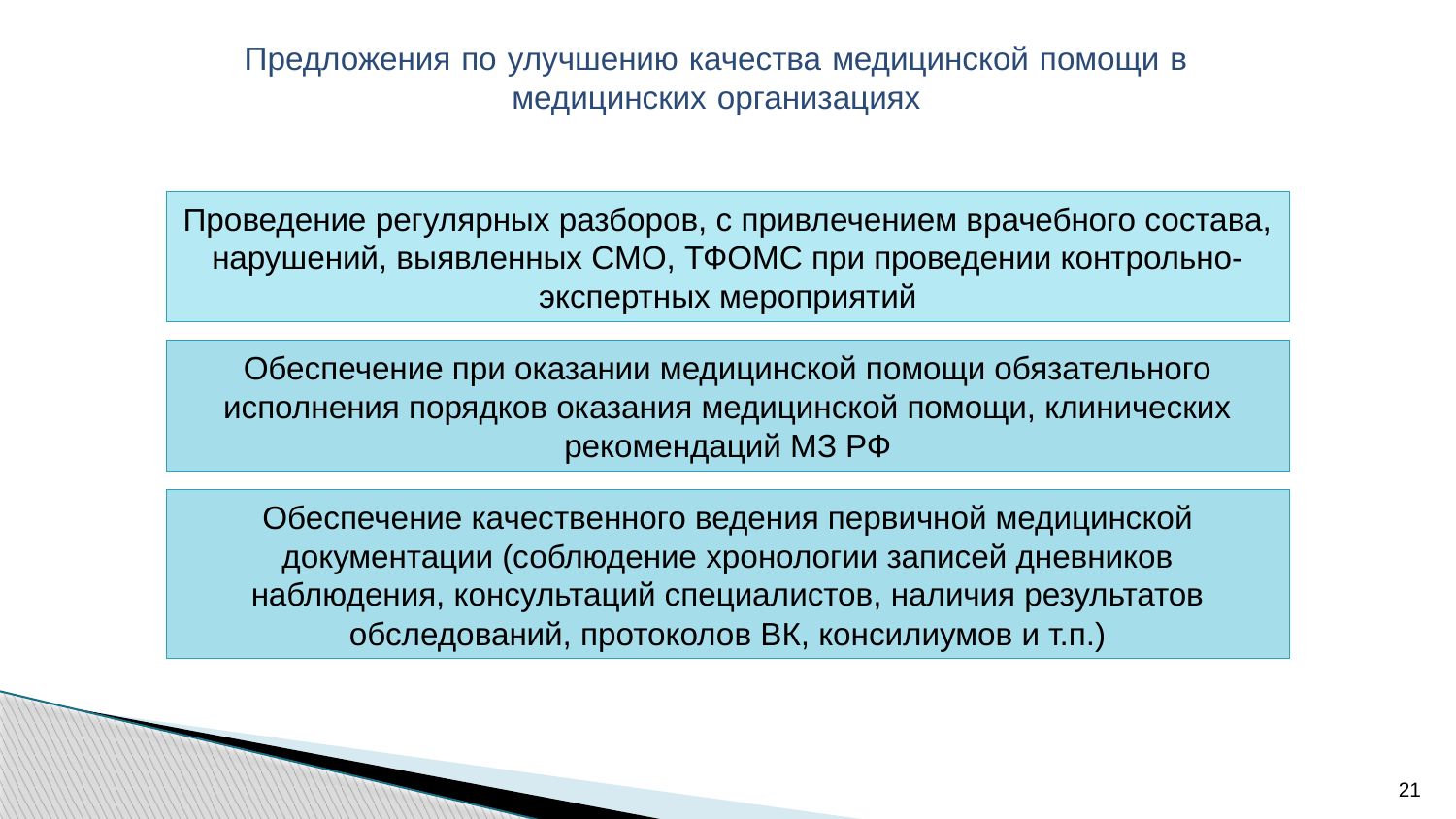

Предложения по улучшению качества медицинской помощи в медицинских организациях
Проведение регулярных разборов, с привлечением врачебного состава, нарушений, выявленных СМО, ТФОМС при проведении контрольно-экспертных мероприятий
Обеспечение при оказании медицинской помощи обязательного исполнения порядков оказания медицинской помощи, клинических рекомендаций МЗ РФ
Обеспечение качественного ведения первичной медицинской документации (соблюдение хронологии записей дневников наблюдения, консультаций специалистов, наличия результатов обследований, протоколов ВК, консилиумов и т.п.)
21